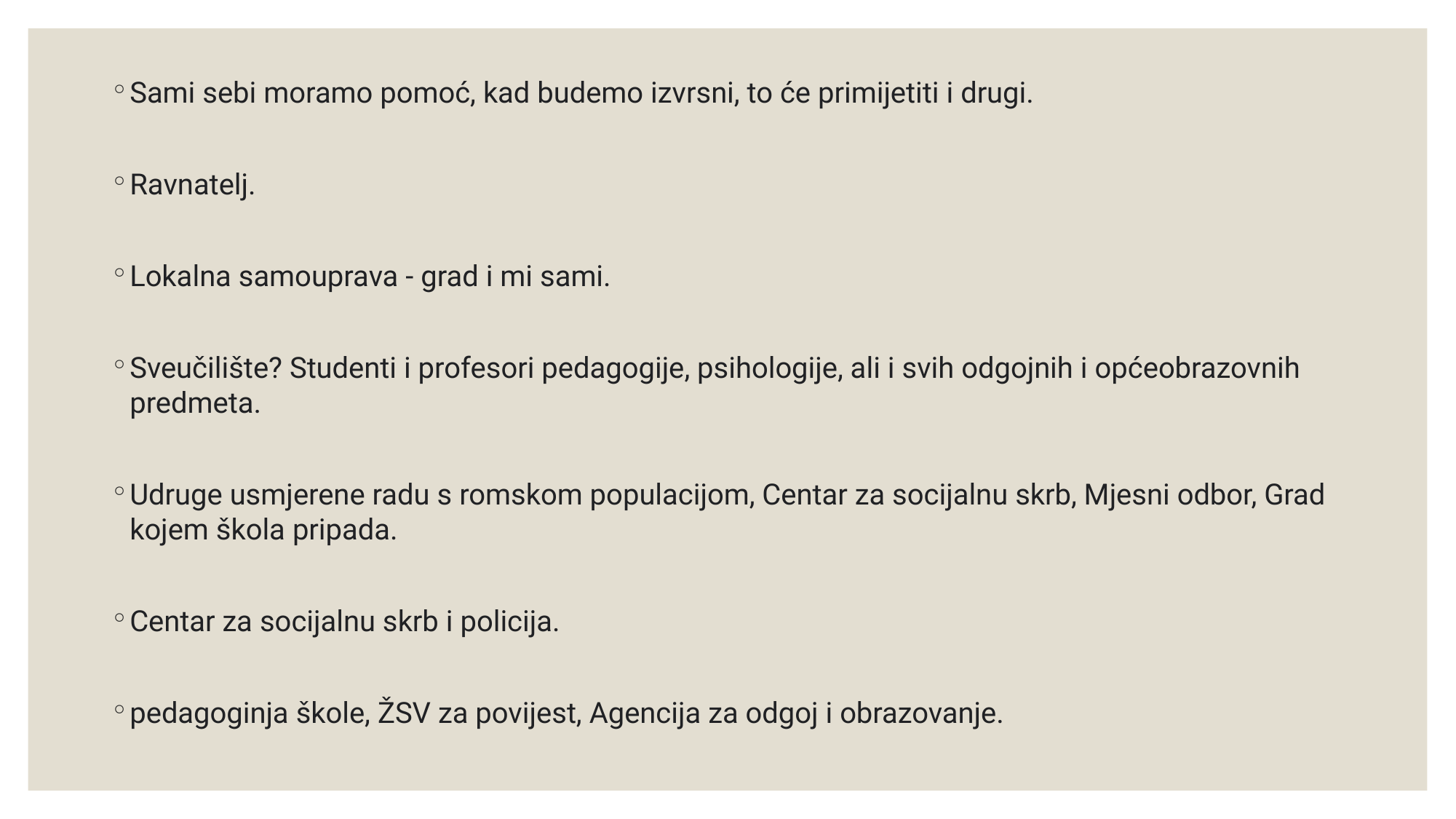

Sami sebi moramo pomoć, kad budemo izvrsni, to će primijetiti i drugi.

Ravnatelj.

Lokalna samouprava - grad i mi sami.

Sveučilište? Studenti i profesori pedagogije, psihologije, ali i svih odgojnih i općeobrazovnih predmeta.

Udruge usmjerene radu s romskom populacijom, Centar za socijalnu skrb, Mjesni odbor, Grad kojem škola pripada.

Centar za socijalnu skrb i policija.

pedagoginja škole, ŽSV za povijest, Agencija za odgoj i obrazovanje.